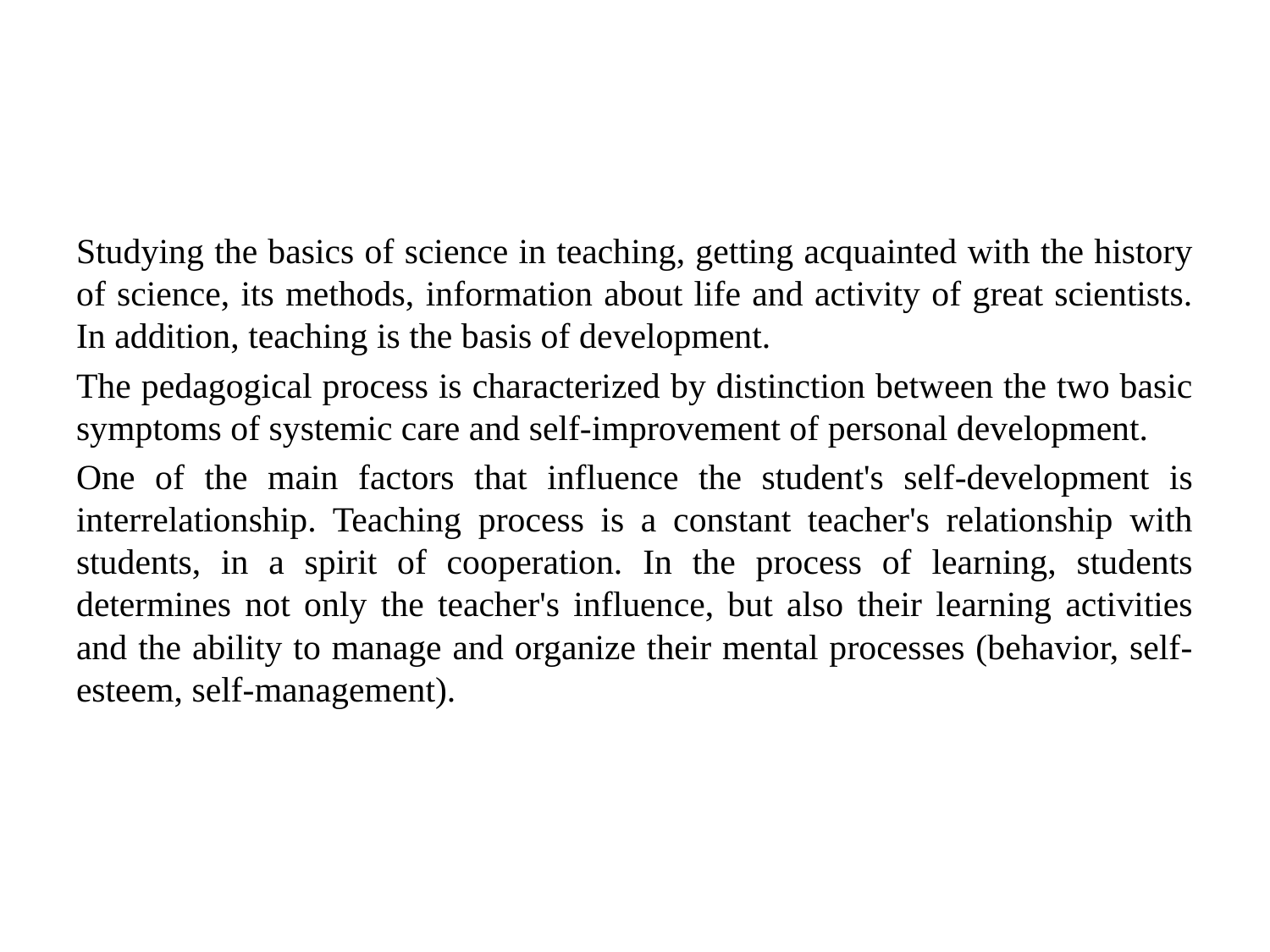

Studying the basics of science in teaching, getting acquainted with the history of science, its methods, information about life and activity of great scientists. In addition, teaching is the basis of development.
The pedagogical process is characterized by distinction between the two basic symptoms of systemic care and self-improvement of personal development.
One of the main factors that influence the student's self-development is interrelationship. Teaching process is a constant teacher's relationship with students, in a spirit of cooperation. In the process of learning, students determines not only the teacher's influence, but also their learning activities and the ability to manage and organize their mental processes (behavior, self-esteem, self-management).